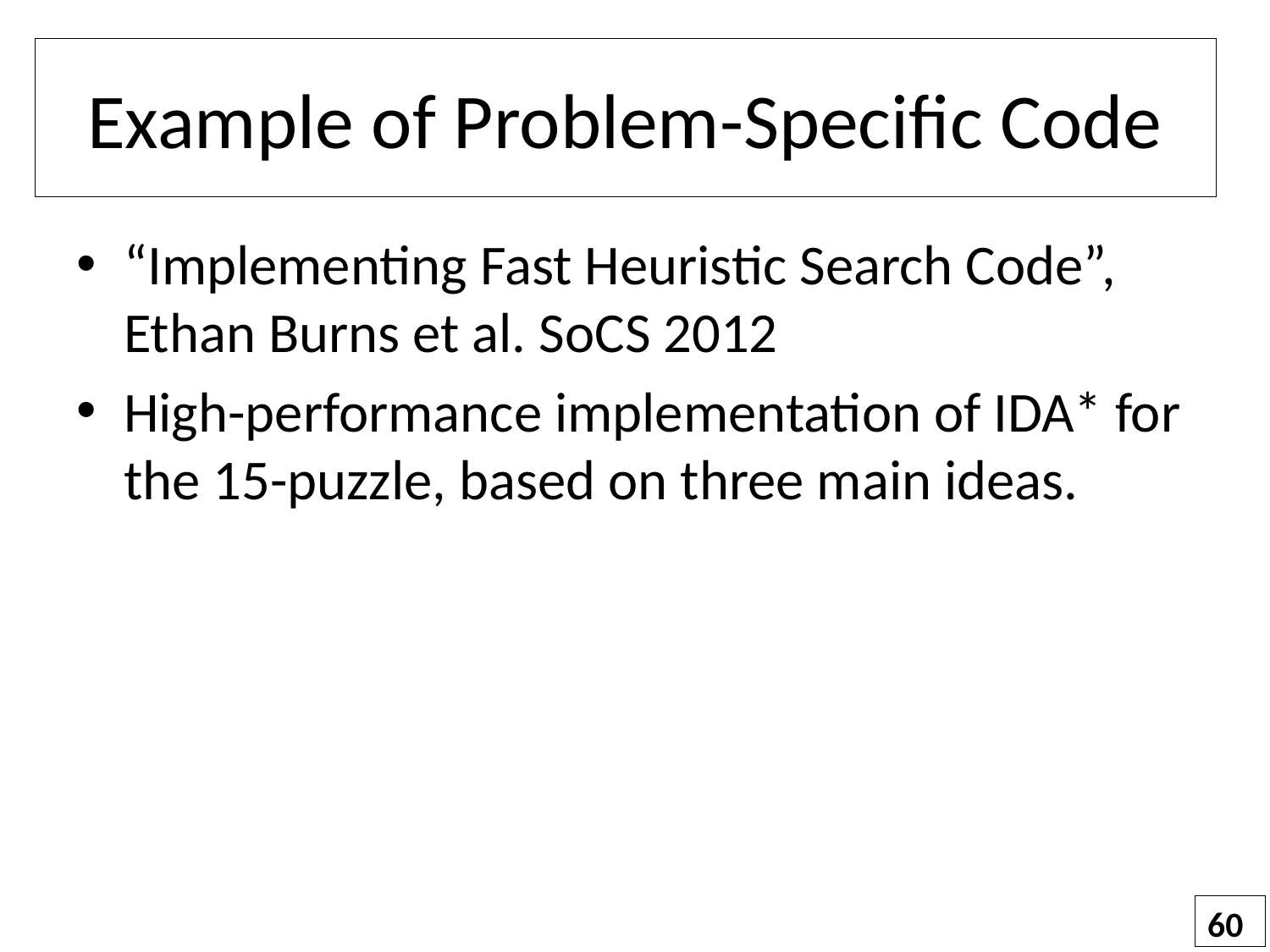

# Example of Problem-Specific Code
“Implementing Fast Heuristic Search Code”, Ethan Burns et al. SoCS 2012
High-performance implementation of IDA* for the 15-puzzle, based on three main ideas.
60